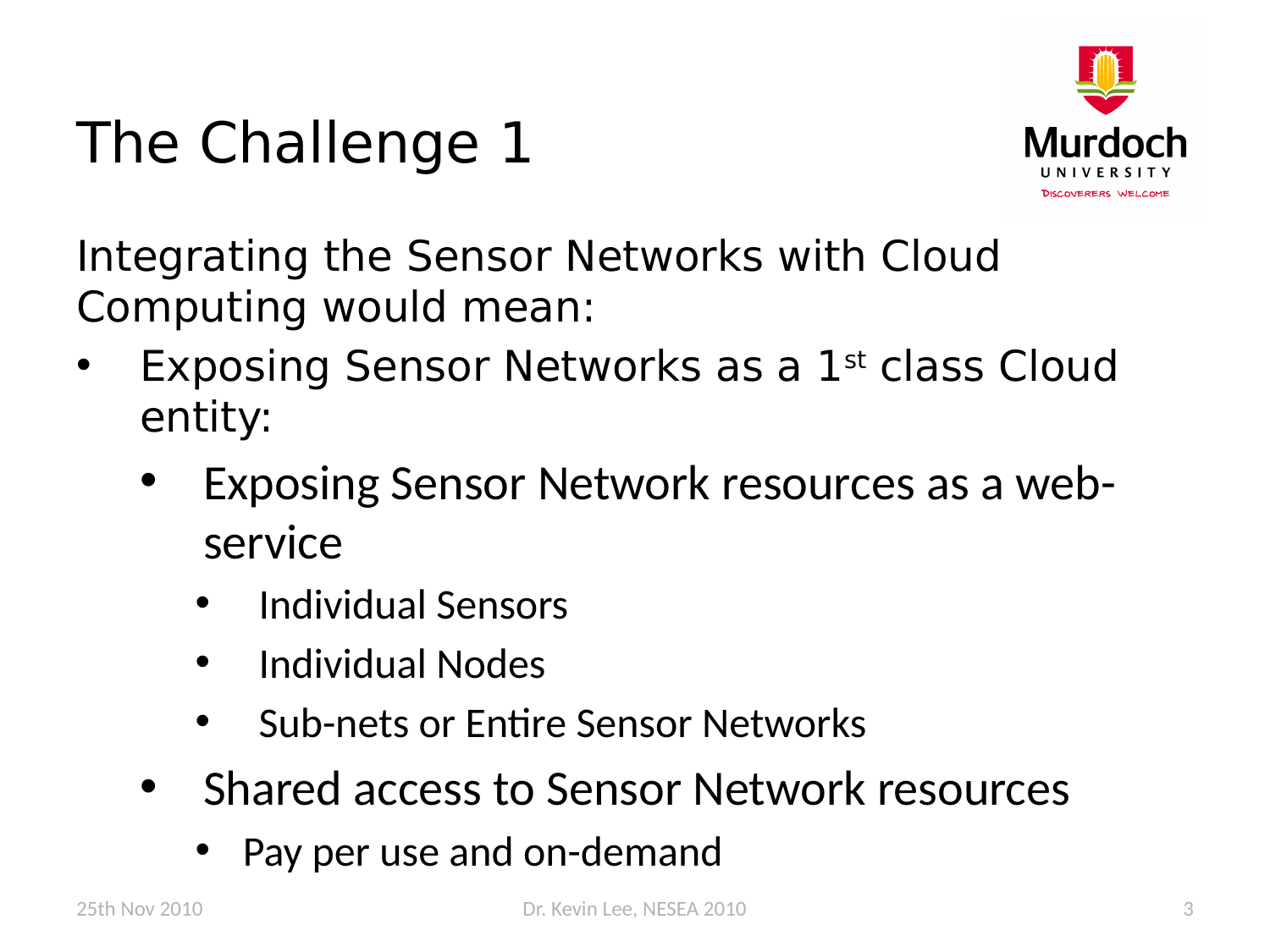

# The Challenge 1
Integrating the Sensor Networks with Cloud Computing would mean:
Exposing Sensor Networks as a 1st class Cloud entity:
Exposing Sensor Network resources as a web-service
Individual Sensors
Individual Nodes
Sub-nets or Entire Sensor Networks
Shared access to Sensor Network resources
Pay per use and on-demand

25th Nov 2010
Dr. Kevin Lee, NESEA 2010
3